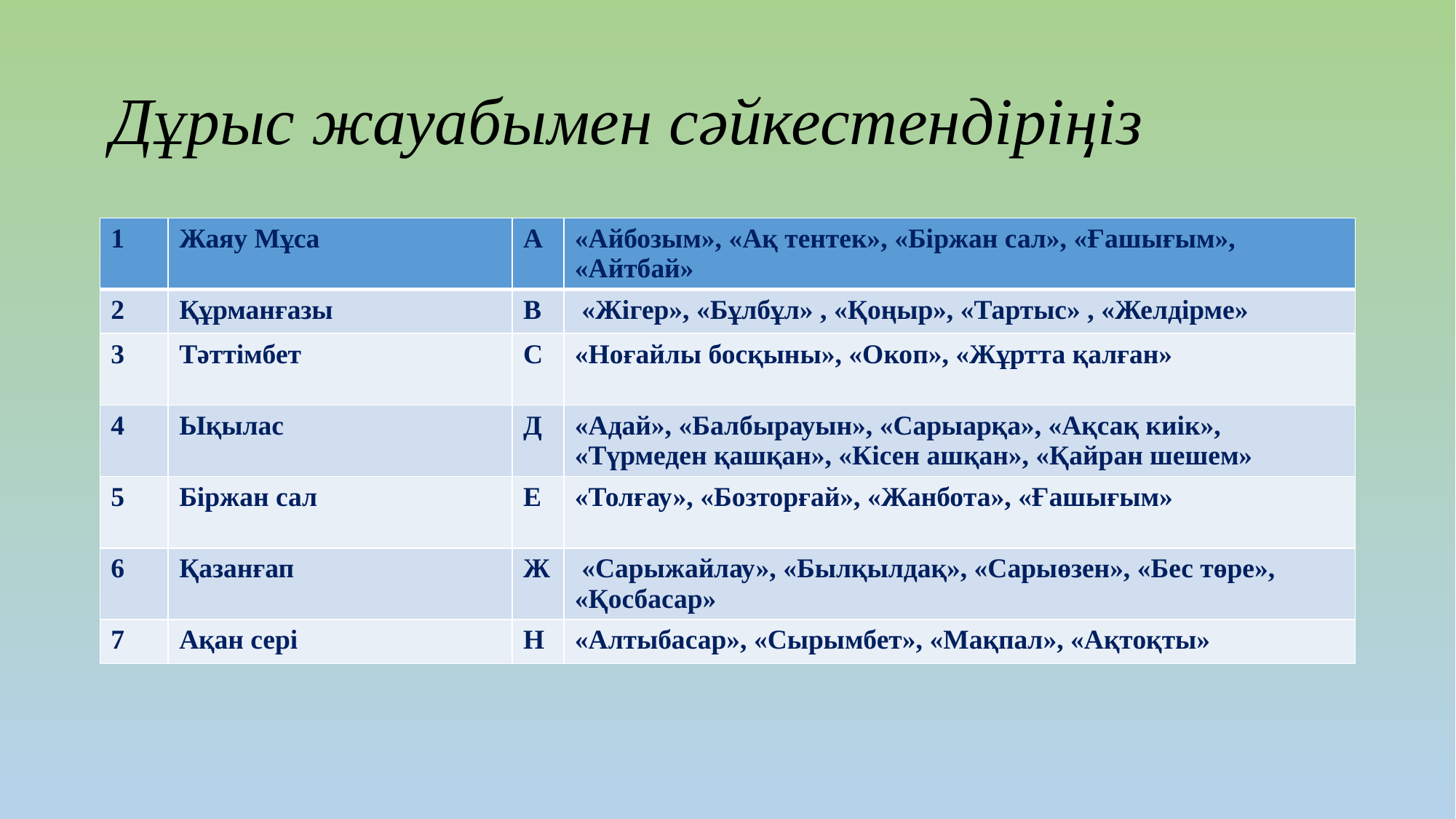

# Дұрыс жауабымен сәйкестендіріңіз
| 1 | Жаяу Мұса | А | «Айбозым», «Ақ тентек», «Біржан сал», «Ғашығым», «Айтбай» |
| --- | --- | --- | --- |
| 2 | Құрманғазы | В | «Жігер», «Бұлбұл» , «Қоңыр», «Тартыс» , «Желдірме» |
| 3 | Тәттімбет | С | «Ноғайлы босқыны», «Окоп», «Жұртта қалған» |
| 4 | Ықылас | Д | «Адай», «Балбырауын», «Сарыарқа», «Ақсақ киік», «Түрмеден қашқан», «Кісен ашқан», «Қайран шешем» |
| 5 | Біржан сал | Е | «Толғау», «Бозторғай», «Жанбота», «Ғашығым» |
| 6 | Қазанғап | Ж | «Сарыжайлау», «Былқылдақ», «Сарыөзен», «Бес төре», «Қосбасар» |
| 7 | Ақан сері | Н | «Алтыбасар», «Сырымбет», «Мақпал», «Ақтоқты» |